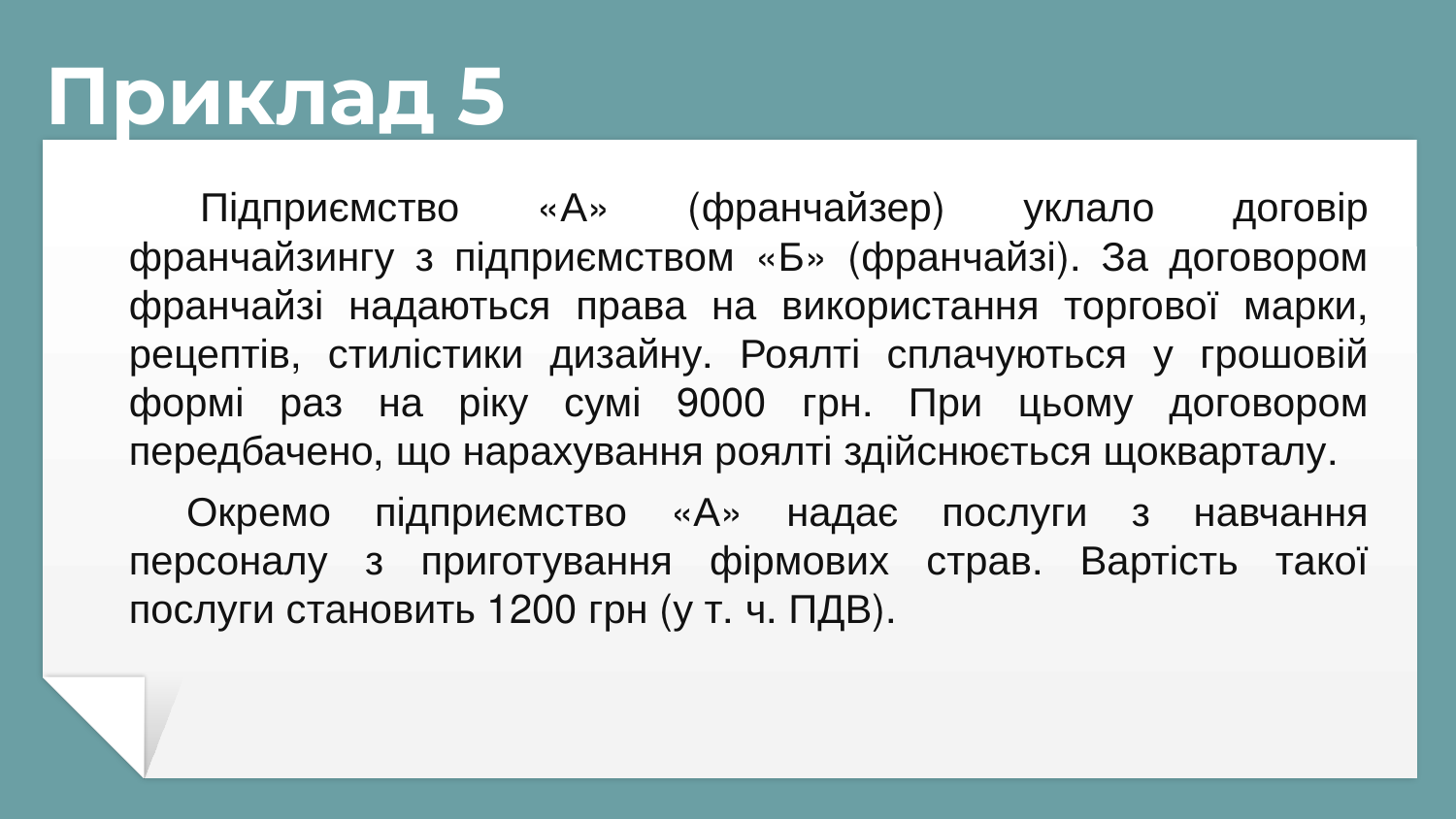

# Приклад 5
 Підприємство «А» (франчайзер) уклало договір франчайзингу з підприємством «Б» (франчайзі). За договором франчайзі надаються права на використання торгової марки, рецептів, стилістики дизайну. Роялті сплачуються у грошовій формі раз на ріку сумі 9000 грн. При цьому договором передбачено, що нарахування роялті здійснюється щокварталу.
Окремо підприємство «А» надає послуги з навчання персоналу з приготування фірмових страв. Вартість такої послуги становить 1200 грн (у т. ч. ПДВ).